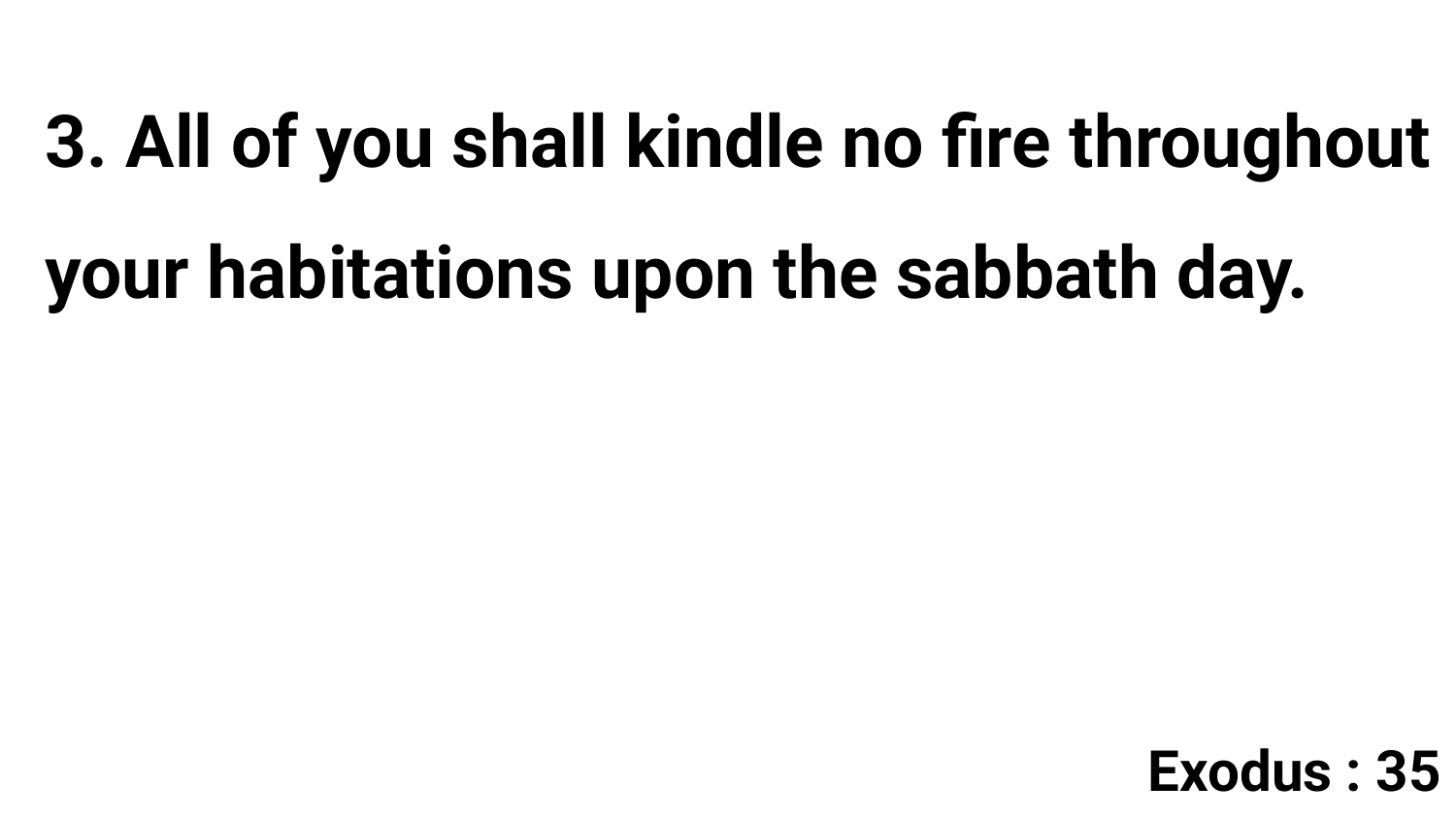

3. All of you shall kindle no fire throughout your habitations upon the sabbath day.
Exodus : 35